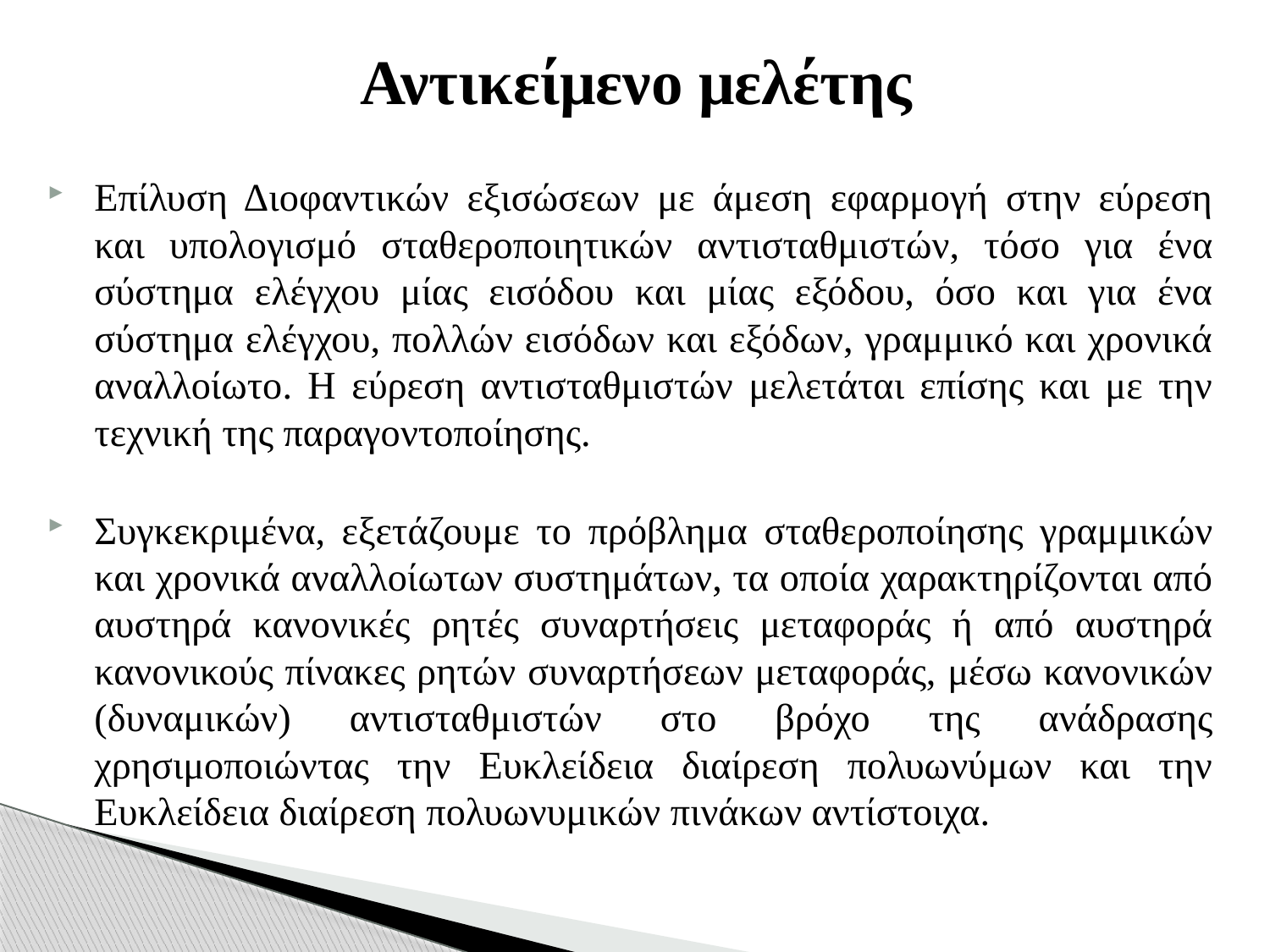

# Αντικείμενο μελέτης
Επίλυση Διοφαντικών εξισώσεων με άμεση εφαρμογή στην εύρεση και υπολογισμό σταθεροποιητικών αντισταθμιστών, τόσο για ένα σύστημα ελέγχου μίας εισόδου και μίας εξόδου, όσο και για ένα σύστημα ελέγχου, πολλών εισόδων και εξόδων, γραμμικό και χρονικά αναλλοίωτο. Η εύρεση αντισταθμιστών μελετάται επίσης και με την τεχνική της παραγοντοποίησης.

Συγκεκριμένα, εξετάζουμε το πρόβλημα σταθεροποίησης γραμμικών και χρονικά αναλλοίωτων συστημάτων, τα οποία χαρακτηρίζονται από αυστηρά κανονικές ρητές συναρτήσεις μεταφοράς ή από αυστηρά κανονικούς πίνακες ρητών συναρτήσεων μεταφοράς, μέσω κανονικών (δυναμικών) αντισταθμιστών στο βρόχο της ανάδρασης χρησιμοποιώντας την Ευκλείδεια διαίρεση πολυωνύμων και την Ευκλείδεια διαίρεση πολυωνυμικών πινάκων αντίστοιχα.